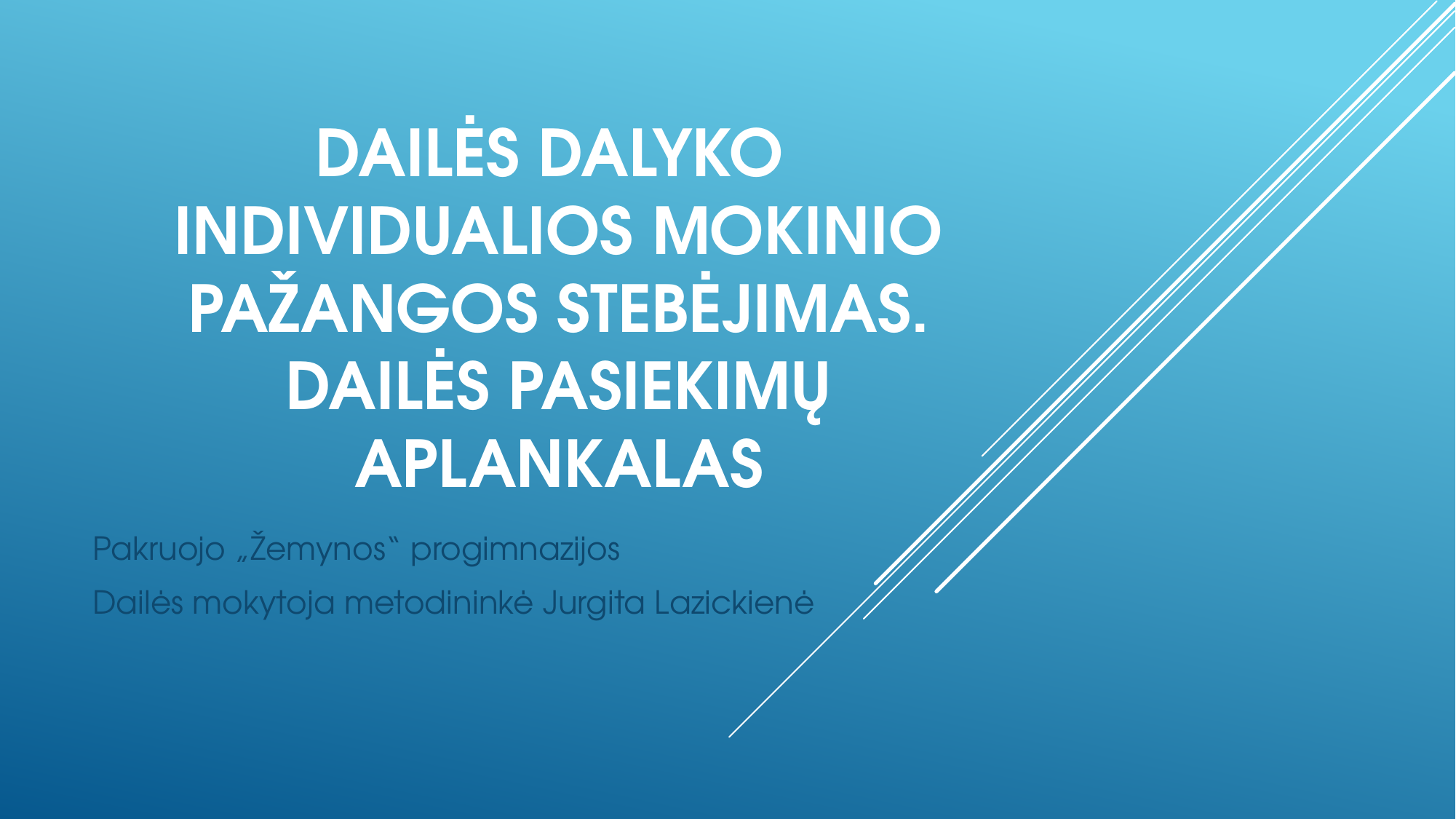

# DAILĖS DALYKO INDIVIDUALIOS MOKINIO PAŽANGOS STEBĖJIMAS. Dailės pasiekimų aplankalas
Pakruojo „Žemynos“ progimnazijos
Dailės mokytoja metodininkė Jurgita Lazickienė